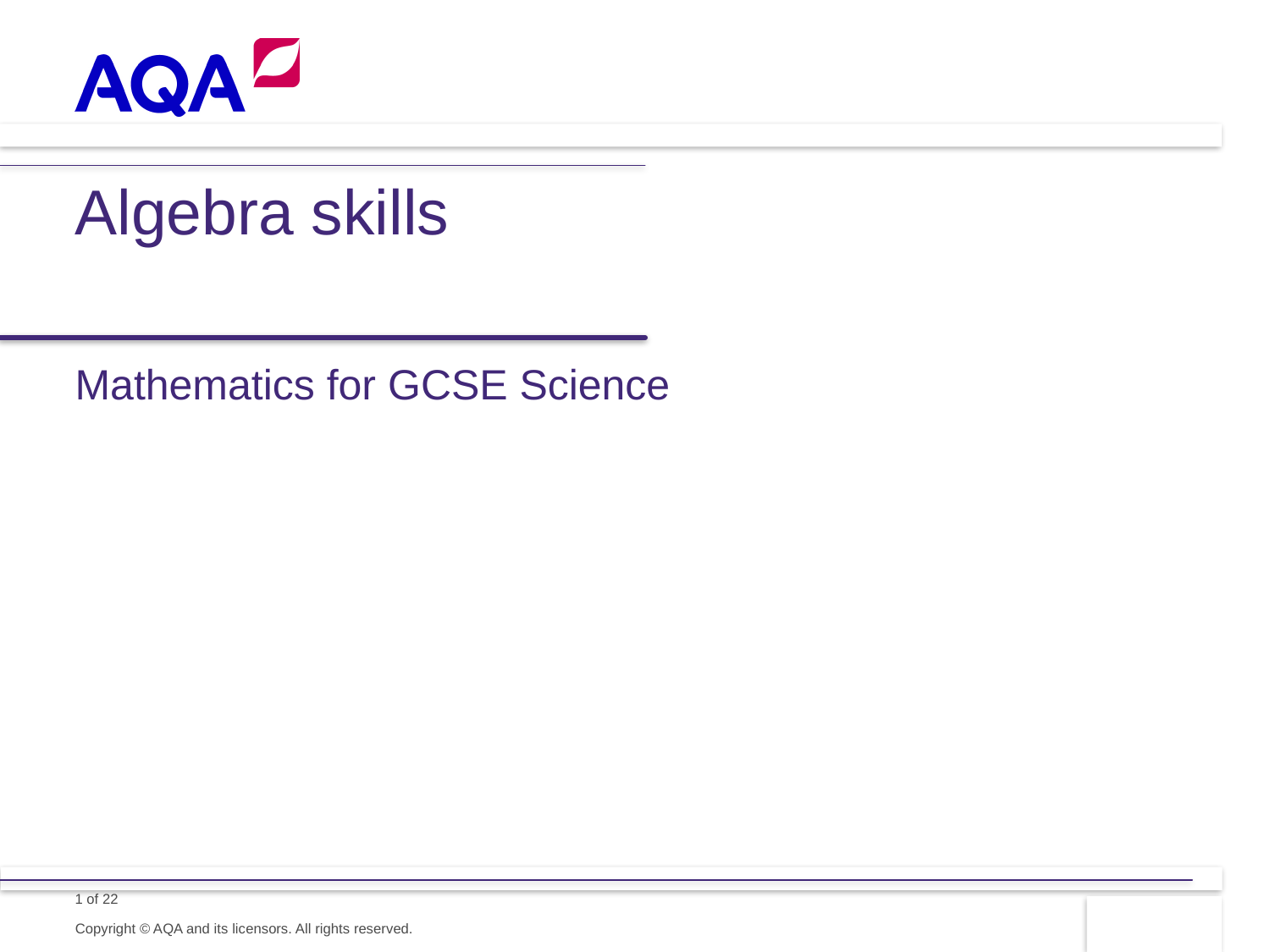

# Algebra skills
Mathematics for GCSE Science